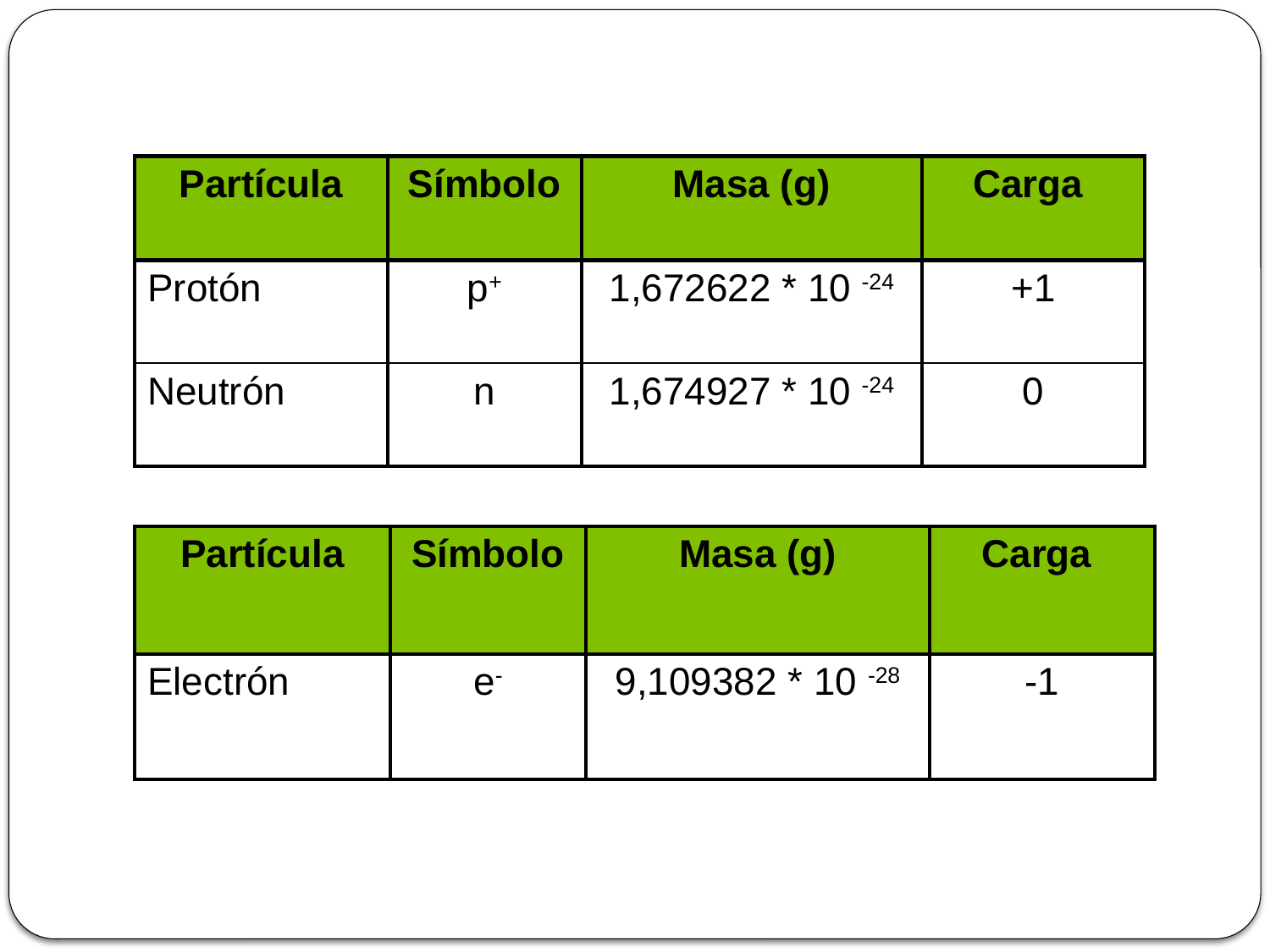

| Partícula | Símbolo | Masa (g) | Carga |
| --- | --- | --- | --- |
| Protón | p+ | 1,672622 \* 10 -24 | +1 |
| Neutrón | n | 1,674927 \* 10 -24 | 0 |
| Partícula | Símbolo | Masa (g) | Carga |
| --- | --- | --- | --- |
| Electrón | e- | 9,109382 \* 10 -28 | -1 |
|  |  |  |  |